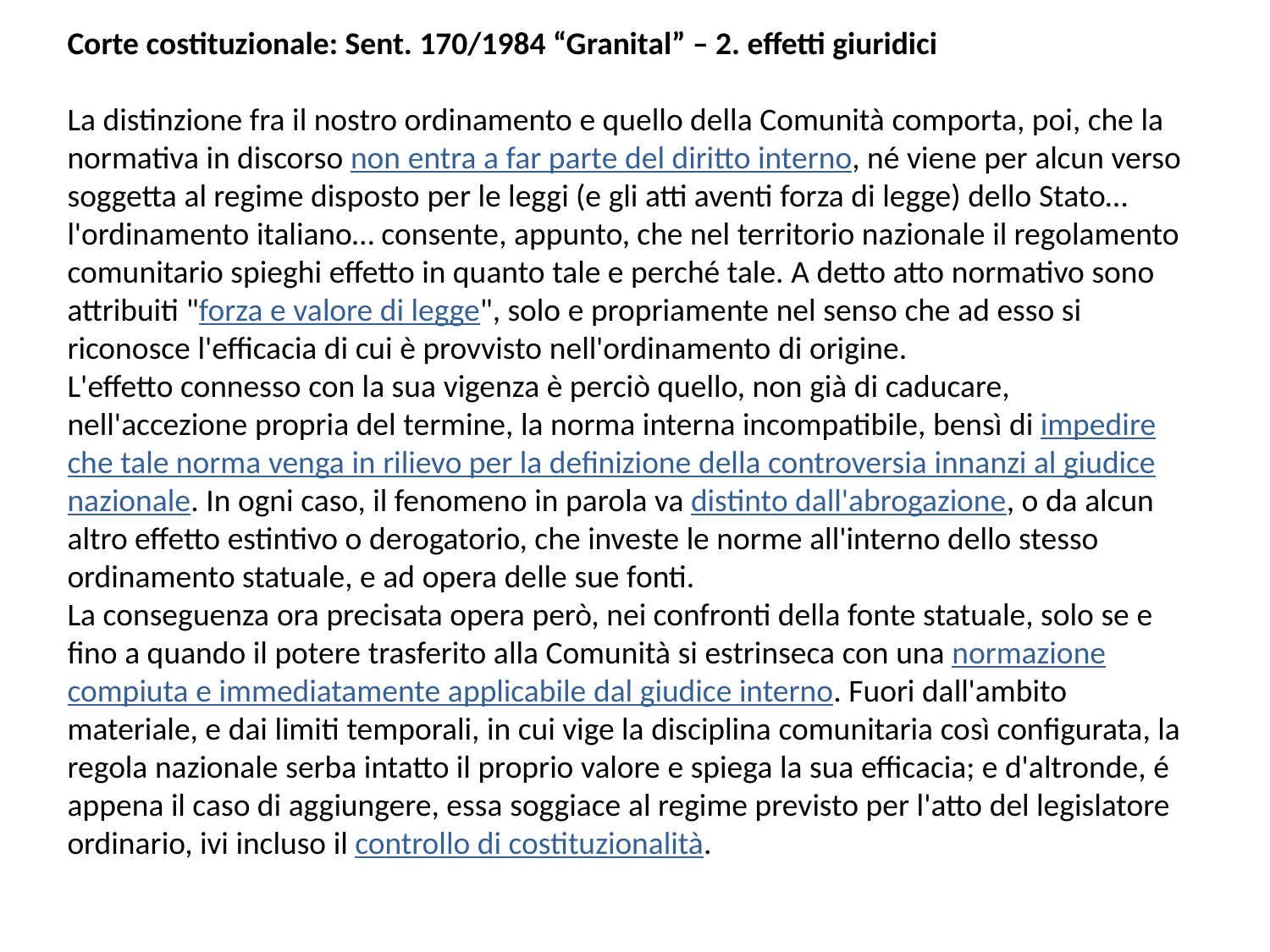

Corte costituzionale: Sent. 170/1984 “Granital” – 2. effetti giuridici

La distinzione fra il nostro ordinamento e quello della Comunità comporta, poi, che la normativa in discorso non entra a far parte del diritto interno, né viene per alcun verso soggetta al regime disposto per le leggi (e gli atti aventi forza di legge) dello Stato… l'ordinamento italiano… consente, appunto, che nel territorio nazionale il regolamento comunitario spieghi effetto in quanto tale e perché tale. A detto atto normativo sono attribuiti "forza e valore di legge", solo e propriamente nel senso che ad esso si riconosce l'efficacia di cui è provvisto nell'ordinamento di origine.
L'effetto connesso con la sua vigenza è perciò quello, non già di caducare, nell'accezione propria del termine, la norma interna incompatibile, bensì di impedire che tale norma venga in rilievo per la definizione della controversia innanzi al giudice nazionale. In ogni caso, il fenomeno in parola va distinto dall'abrogazione, o da alcun altro effetto estintivo o derogatorio, che investe le norme all'interno dello stesso ordinamento statuale, e ad opera delle sue fonti.
La conseguenza ora precisata opera però, nei confronti della fonte statuale, solo se e fino a quando il potere trasferito alla Comunità si estrinseca con una normazione compiuta e immediatamente applicabile dal giudice interno. Fuori dall'ambito materiale, e dai limiti temporali, in cui vige la disciplina comunitaria così configurata, la regola nazionale serba intatto il proprio valore e spiega la sua efficacia; e d'altronde, é appena il caso di aggiungere, essa soggiace al regime previsto per l'atto del legislatore ordinario, ivi incluso il controllo di costituzionalità.